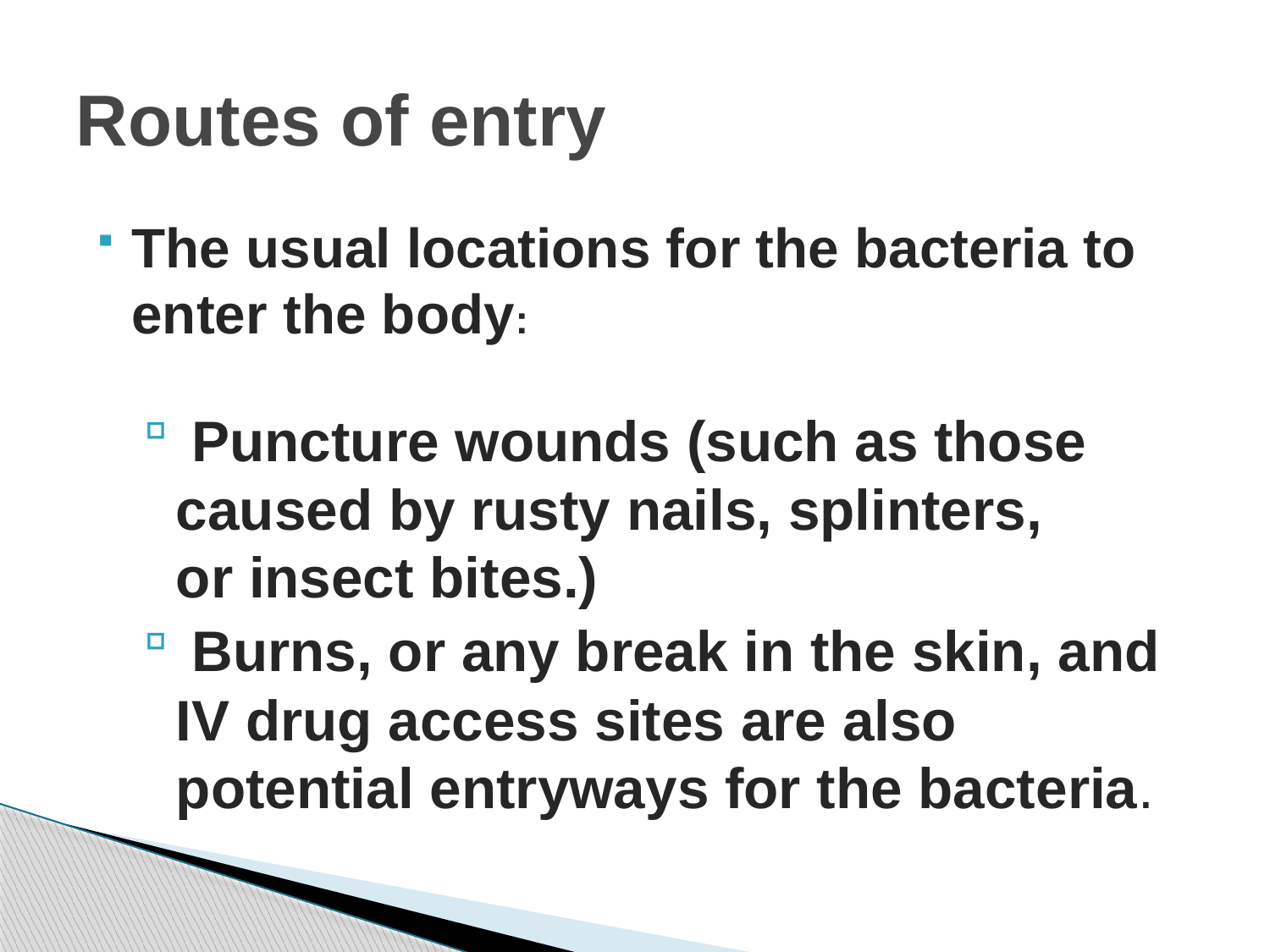

# Routes of entry
The usual locations for the bacteria to enter the body:

 Puncture wounds (such as those caused by rusty nails, splinters, or insect bites.)
 Burns, or any break in the skin, and IV drug access sites are also potential entryways for the bacteria.